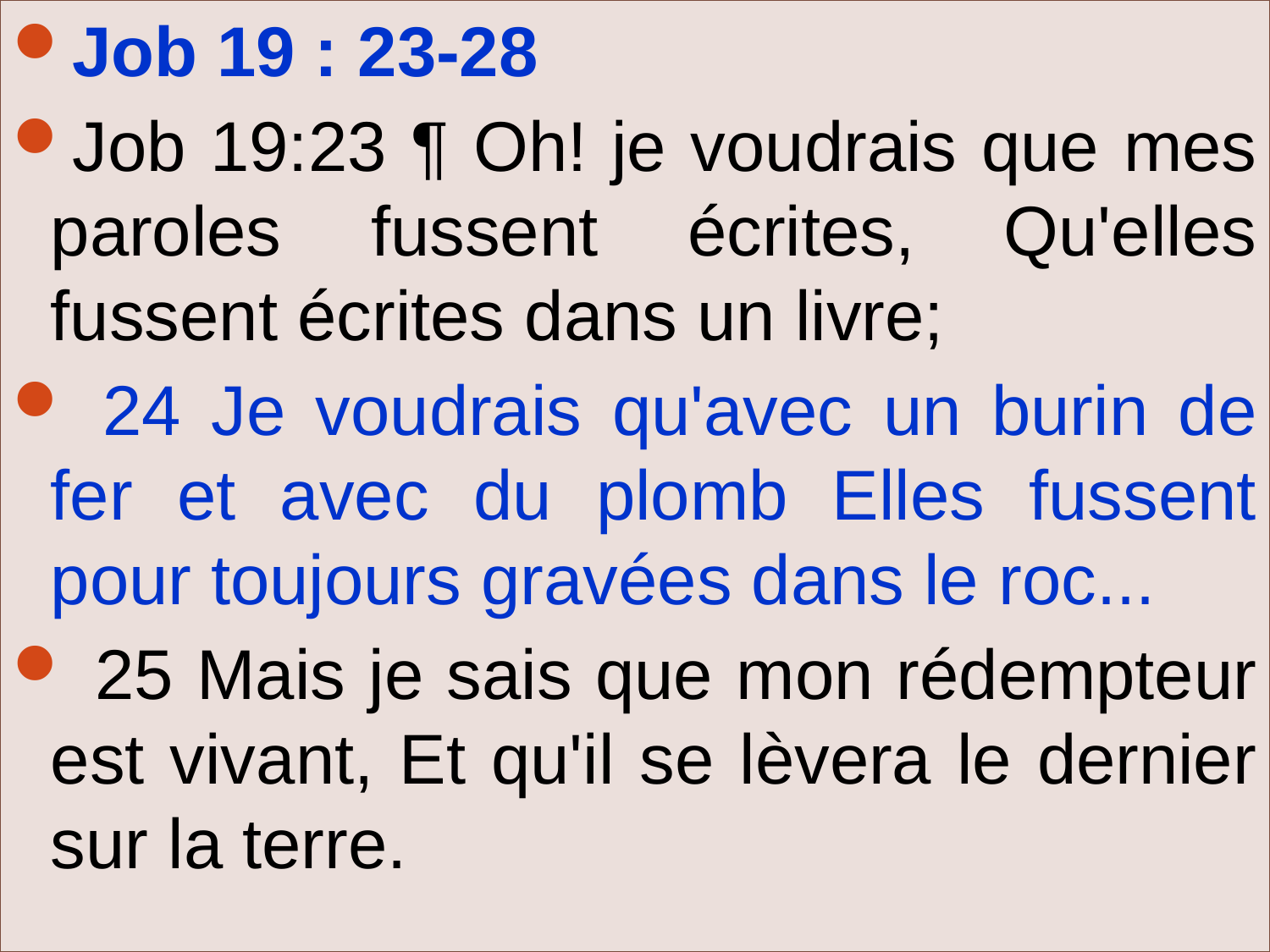

Job 19 : 23-28
Job 19:23 ¶ Oh! je voudrais que mes paroles fussent écrites, Qu'elles fussent écrites dans un livre;
 24 Je voudrais qu'avec un burin de fer et avec du plomb Elles fussent pour toujours gravées dans le roc...
 25 Mais je sais que mon rédempteur est vivant, Et qu'il se lèvera le dernier sur la terre.